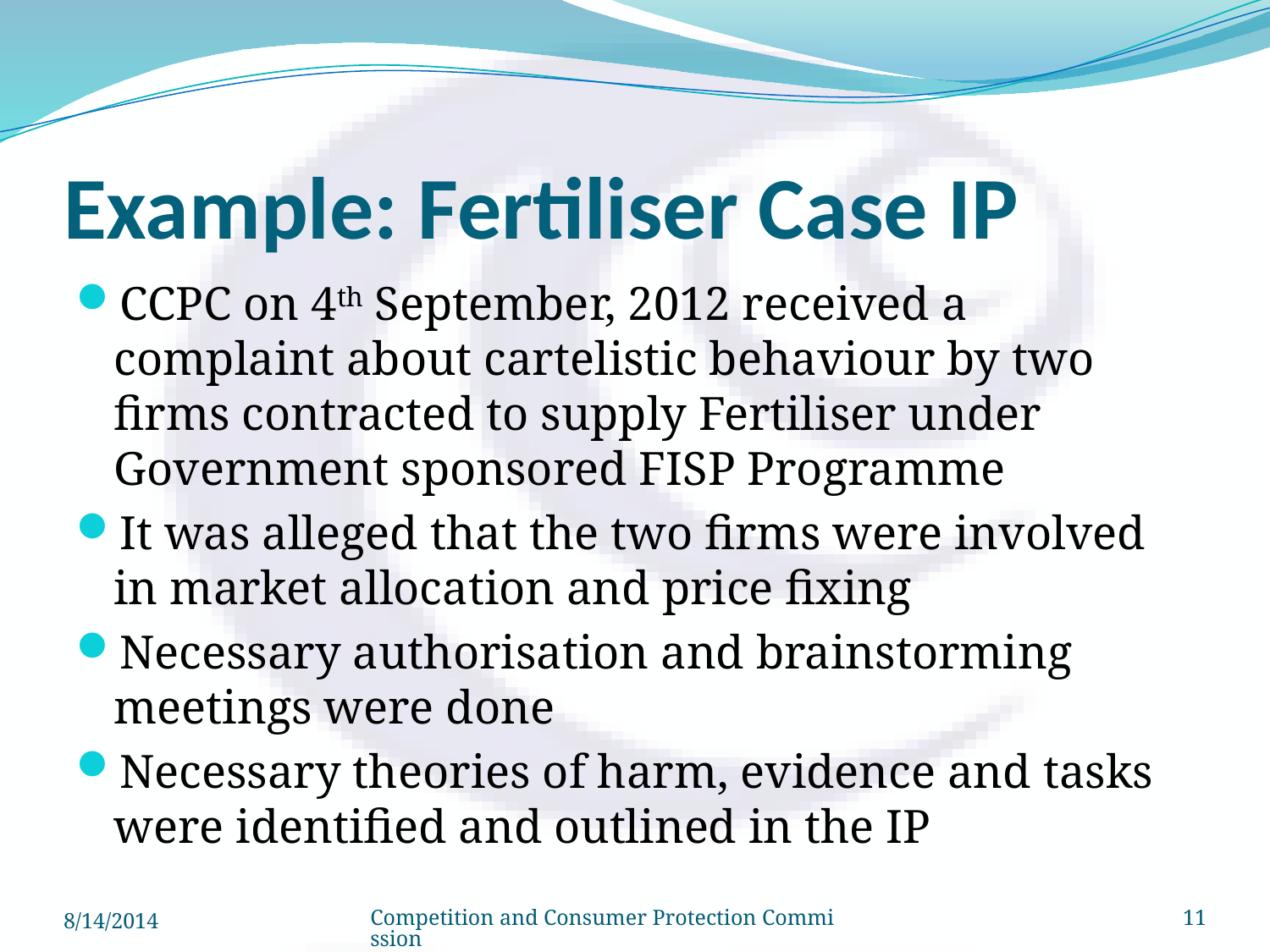

# Example: Fertiliser Case IP
CCPC on 4th September, 2012 received a complaint about cartelistic behaviour by two firms contracted to supply Fertiliser under Government sponsored FISP Programme
It was alleged that the two firms were involved in market allocation and price fixing
Necessary authorisation and brainstorming meetings were done
Necessary theories of harm, evidence and tasks were identified and outlined in the IP

8/14/2014
Competition and Consumer Protection Commission
11